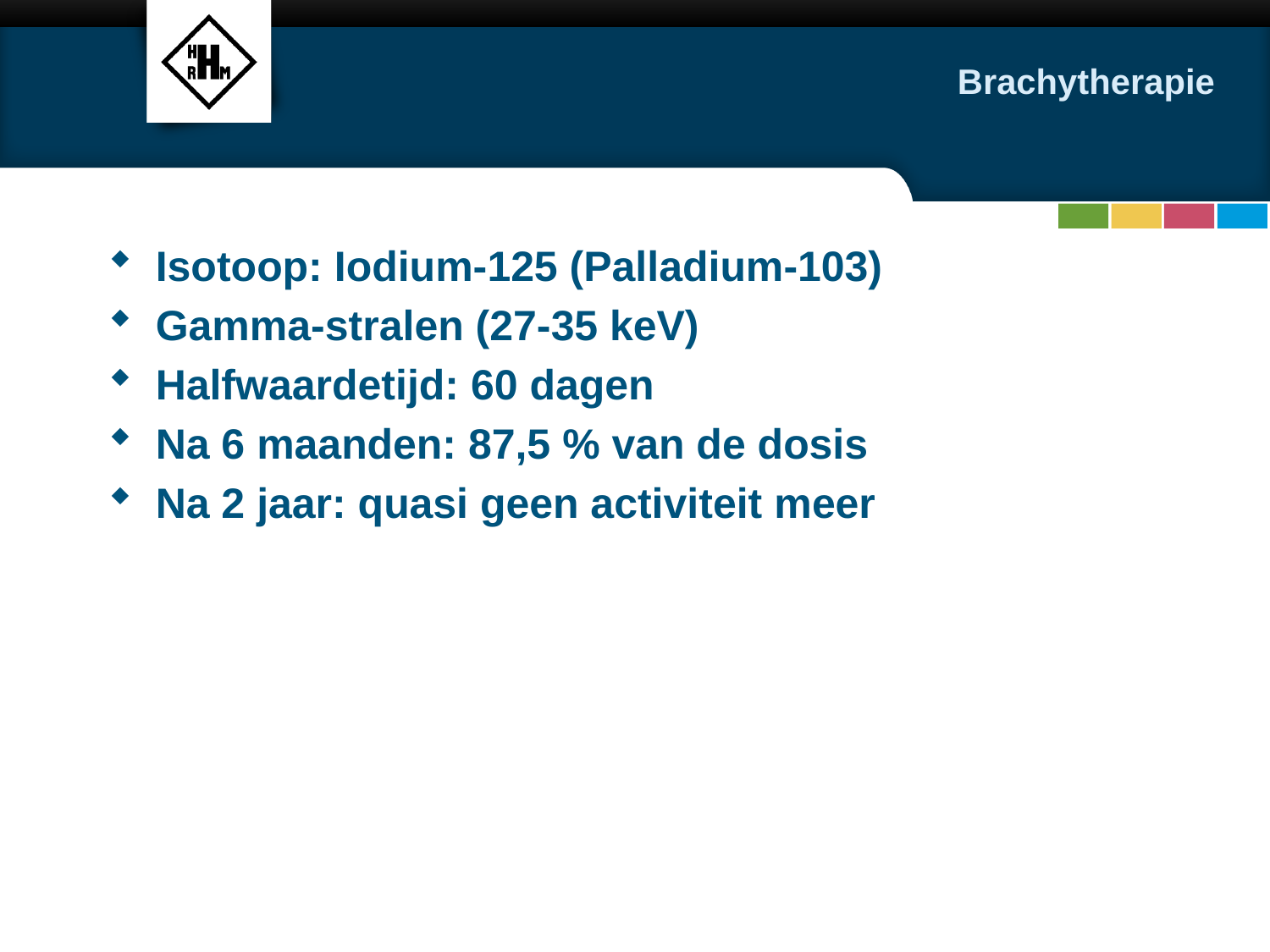

# Brachytherapie
Isotoop: Iodium-125 (Palladium-103)
Gamma-stralen (27-35 keV)
Halfwaardetijd: 60 dagen
Na 6 maanden: 87,5 % van de dosis
Na 2 jaar: quasi geen activiteit meer